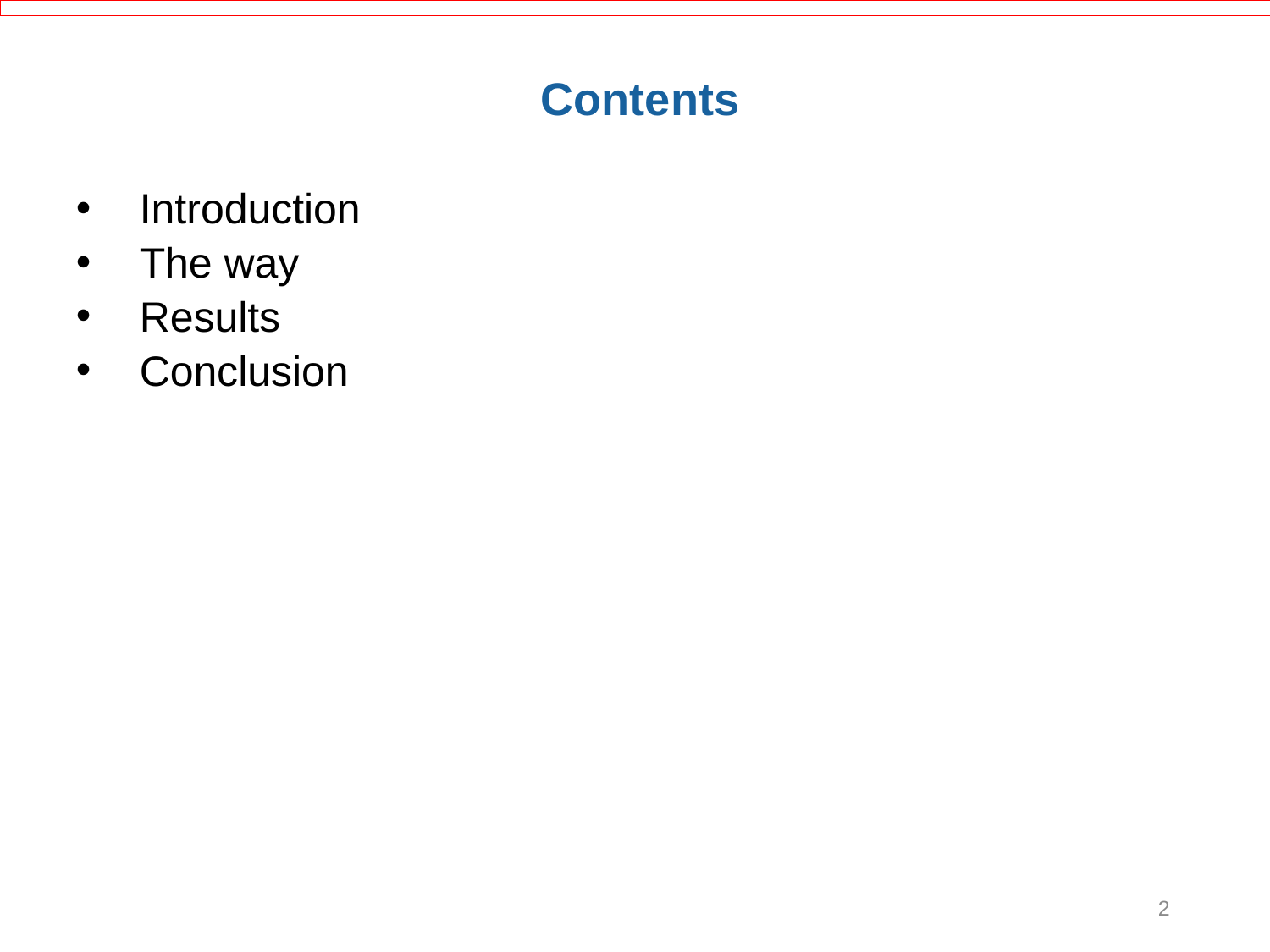

Contents
Introduction
The way
Results
Conclusion

2